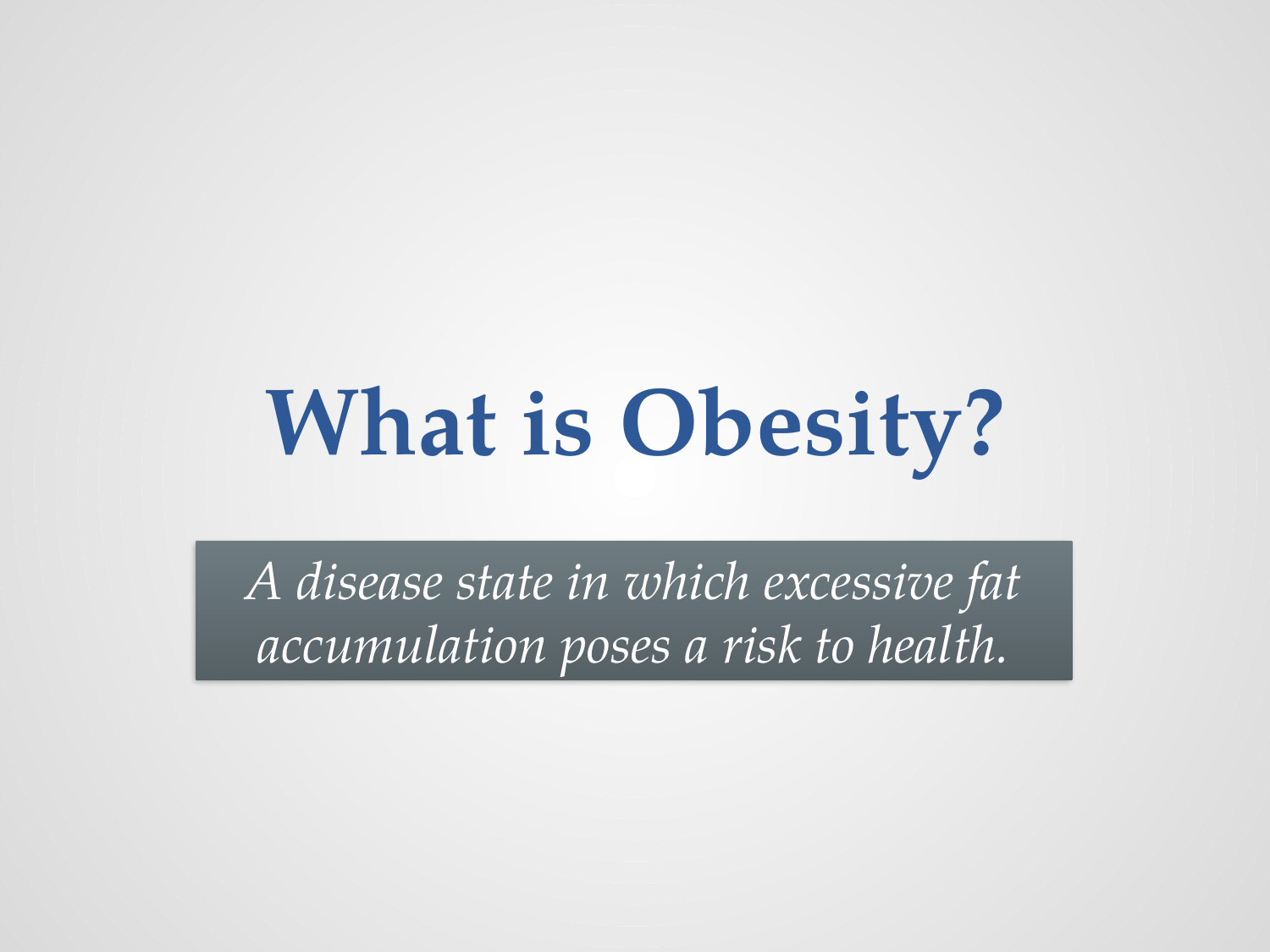

# What is Obesity?
A disease state in which excessive fat accumulation poses a risk to health.